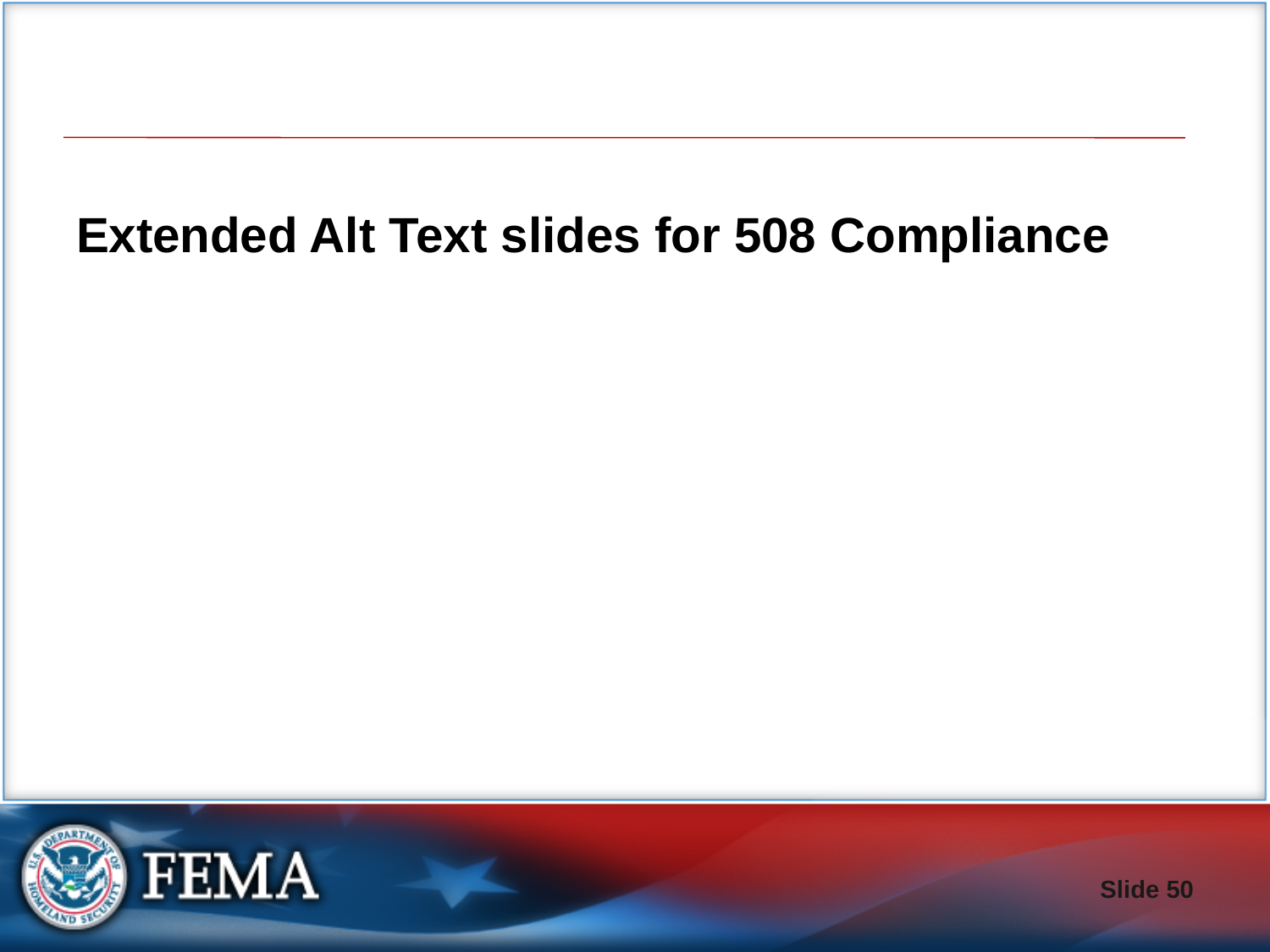

# Extended Alt Text slides for 508 Compliance
Slide 50